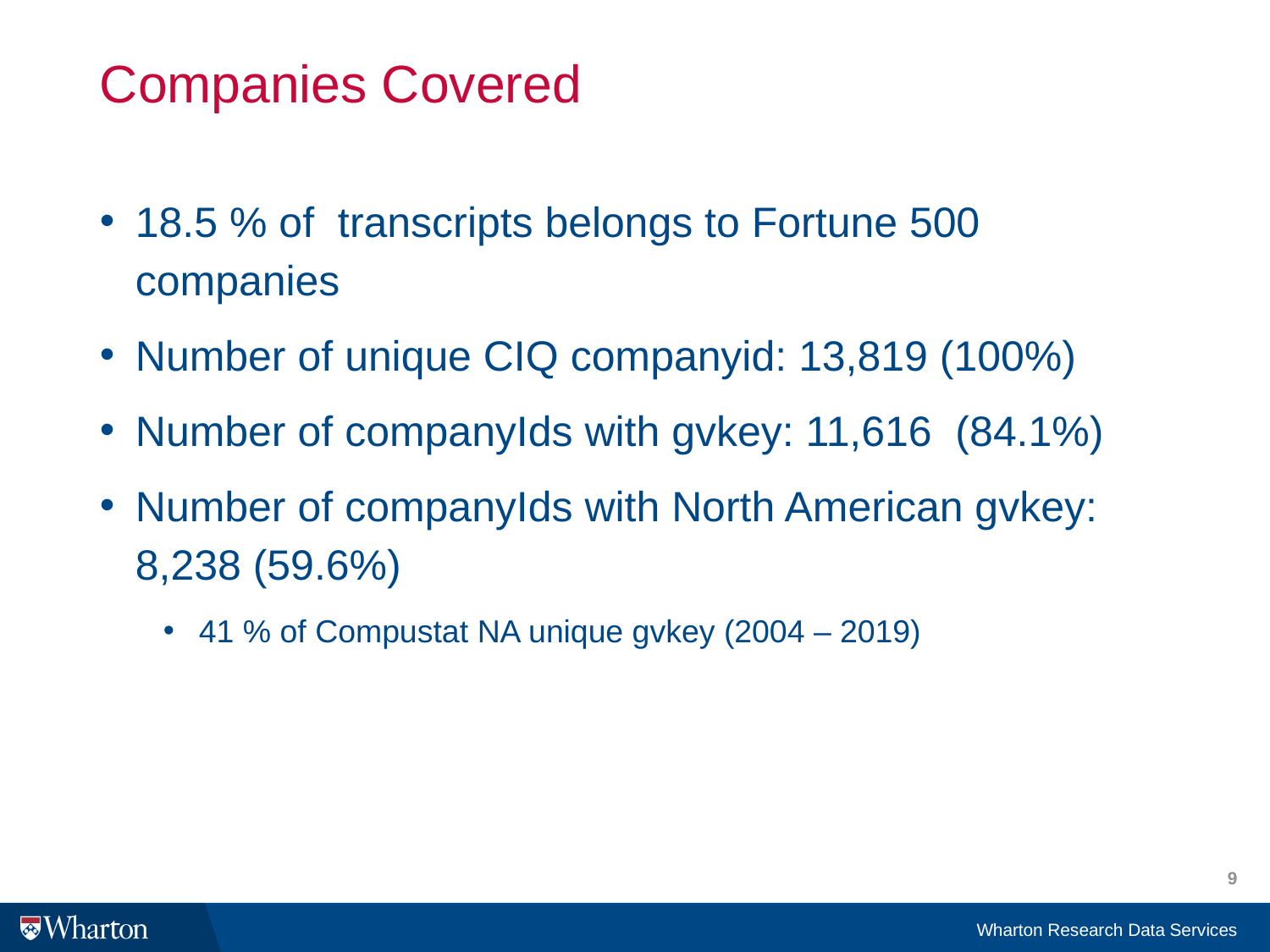

Companies Covered
18.5 % of  transcripts belongs to Fortune 500 companies
Number of unique CIQ companyid: 13,819 (100%)
Number of companyIds with gvkey: 11,616  (84.1%)
Number of companyIds with North American gvkey: 8,238 (59.6%)
41 % of Compustat NA unique gvkey (2004 – 2019)

9
Wharton Research Data Services